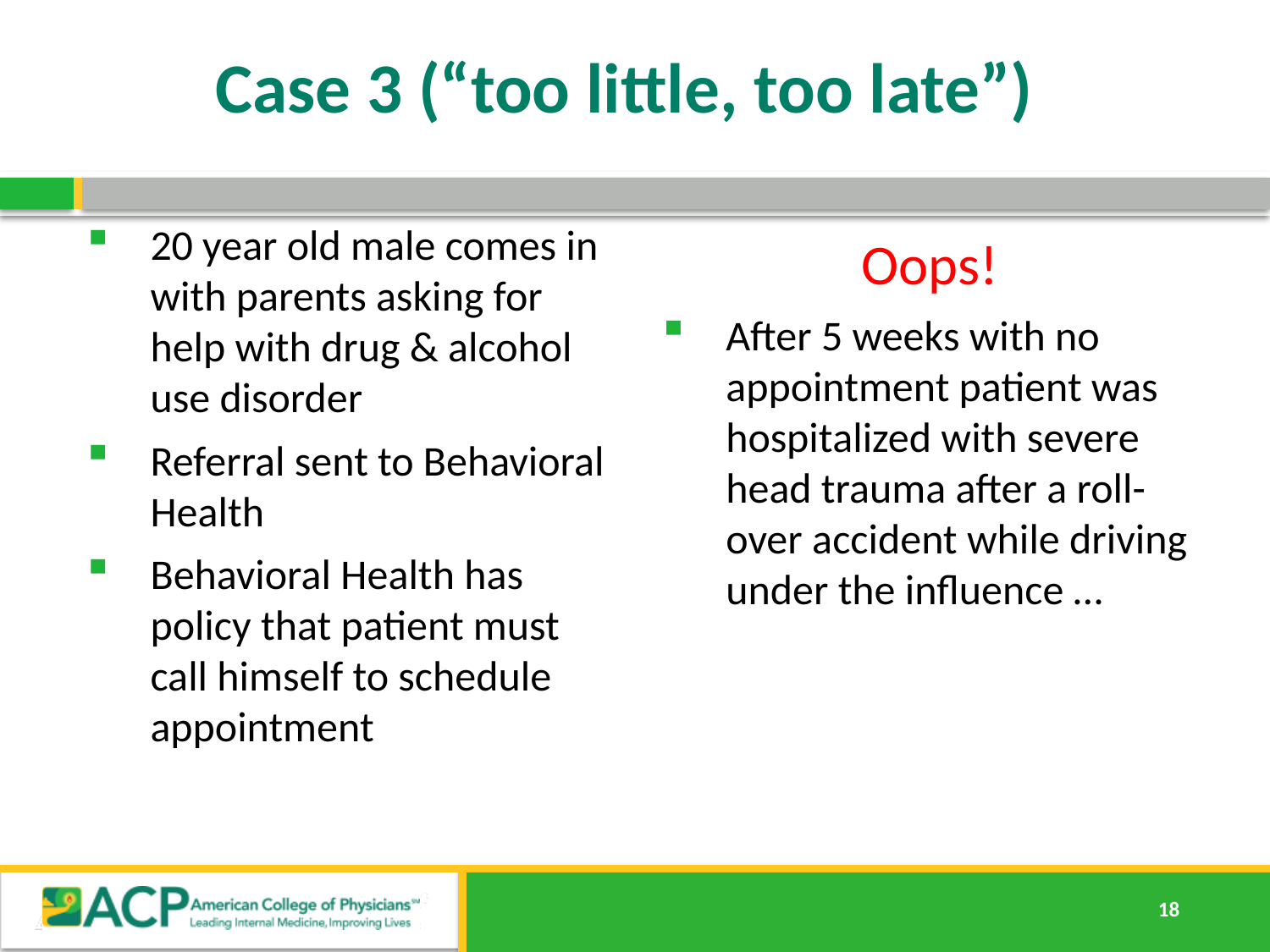

# Case 3 (“too little, too late”)
20 year old male comes in with parents asking for help with drug & alcohol use disorder
Referral sent to Behavioral Health
Behavioral Health has policy that patient must call himself to schedule appointment
Oops!
After 5 weeks with no appointment patient was hospitalized with severe head trauma after a roll-over accident while driving under the influence …